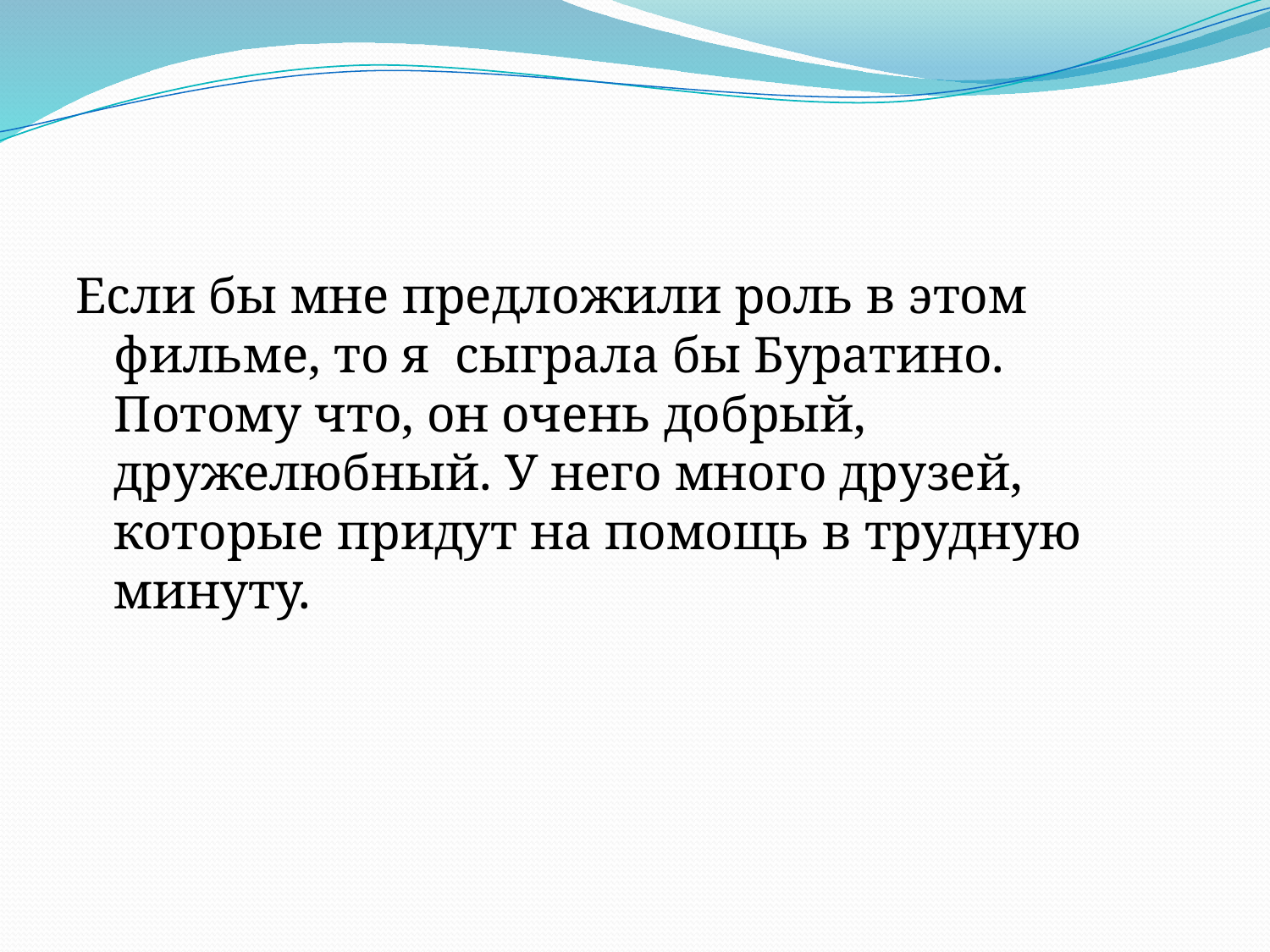

#
Если бы мне предложили роль в этом фильме, то я  сыграла бы Буратино. Потому что, он очень добрый, дружелюбный. У него много друзей, которые придут на помощь в трудную минуту.